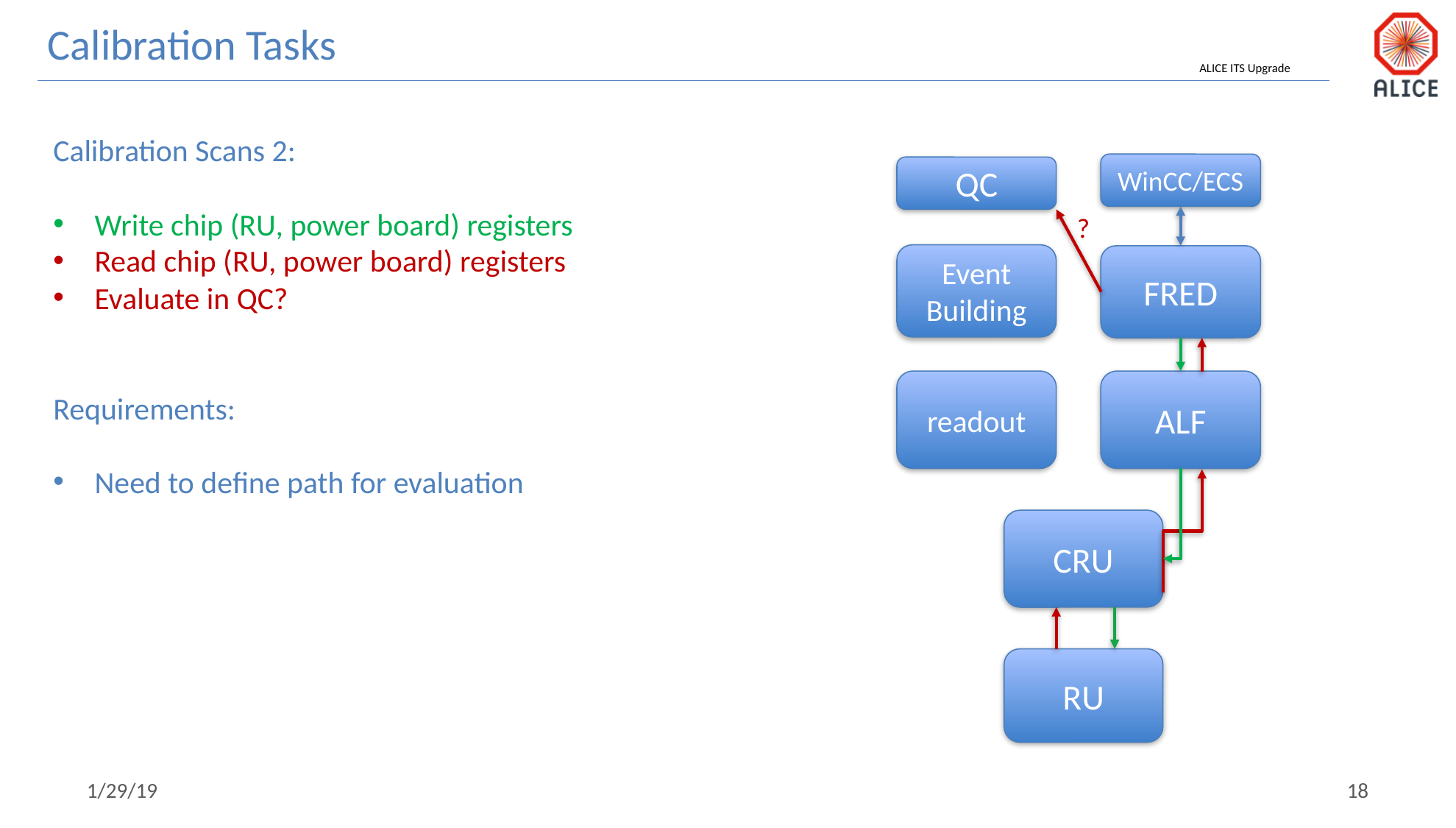

Calibration Tasks
Calibration Scans 2:

Write chip (RU, power board) registers
Read chip (RU, power board) registers
Evaluate in QC?

Requirements:

Need to define path for evaluation

WinCC/ECS
QC
?
Event Building
FRED
readout
ALF
CRU
RU
1/29/19
18